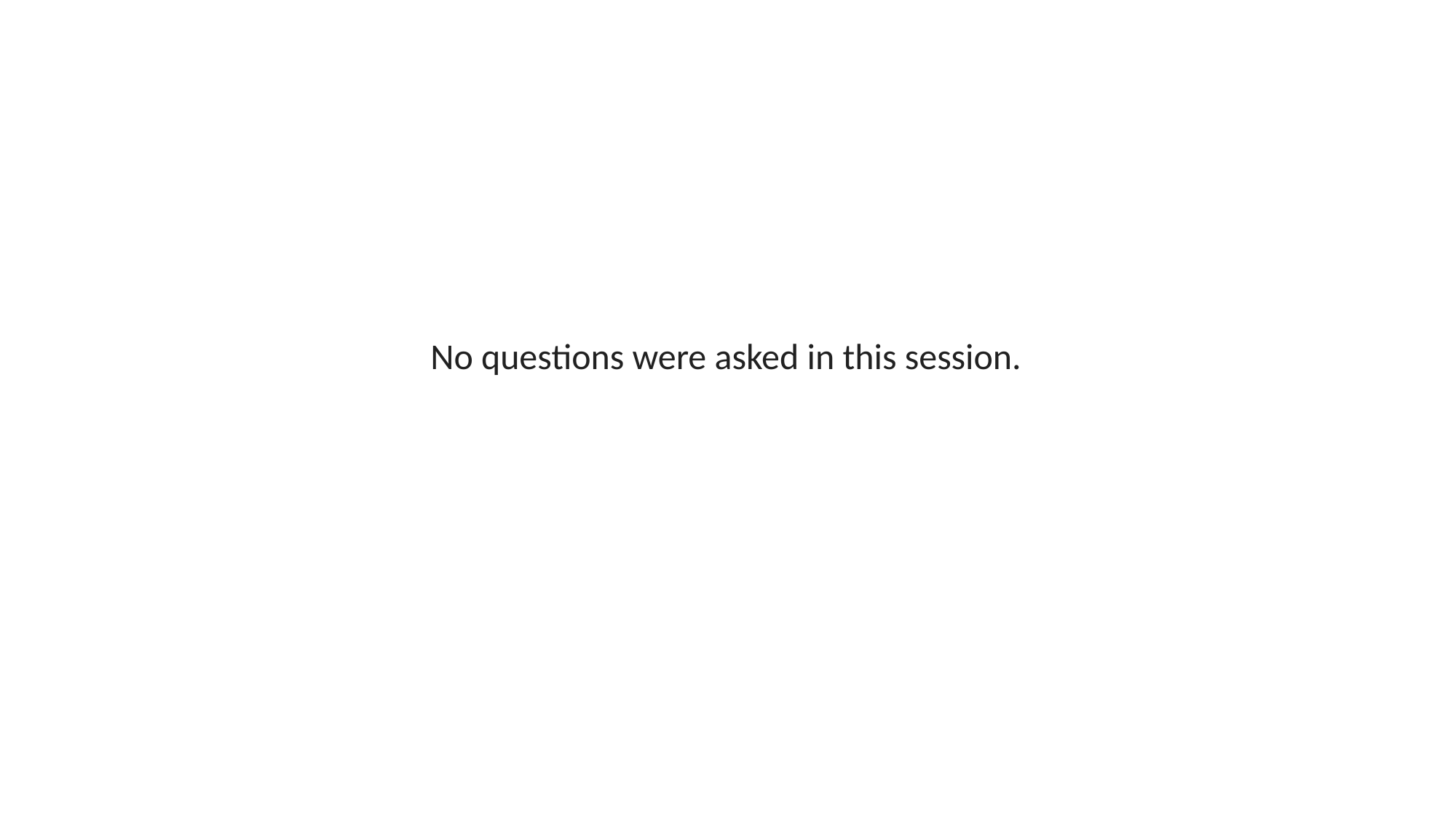

No questions were asked in this session.